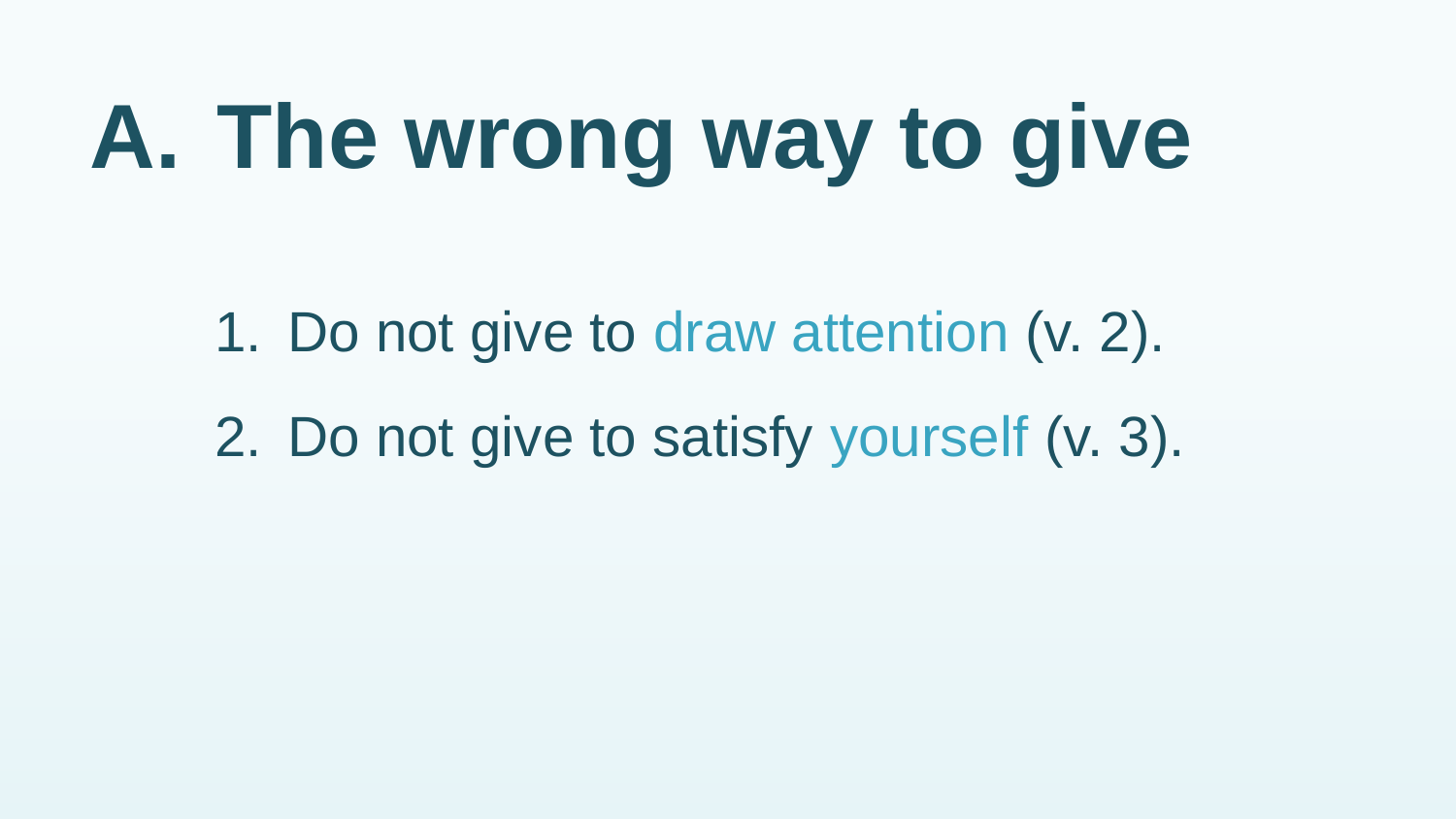

# A.	The wrong way to give
1.	Do not give to draw attention (v. 2).
2.	Do not give to satisfy yourself (v. 3).